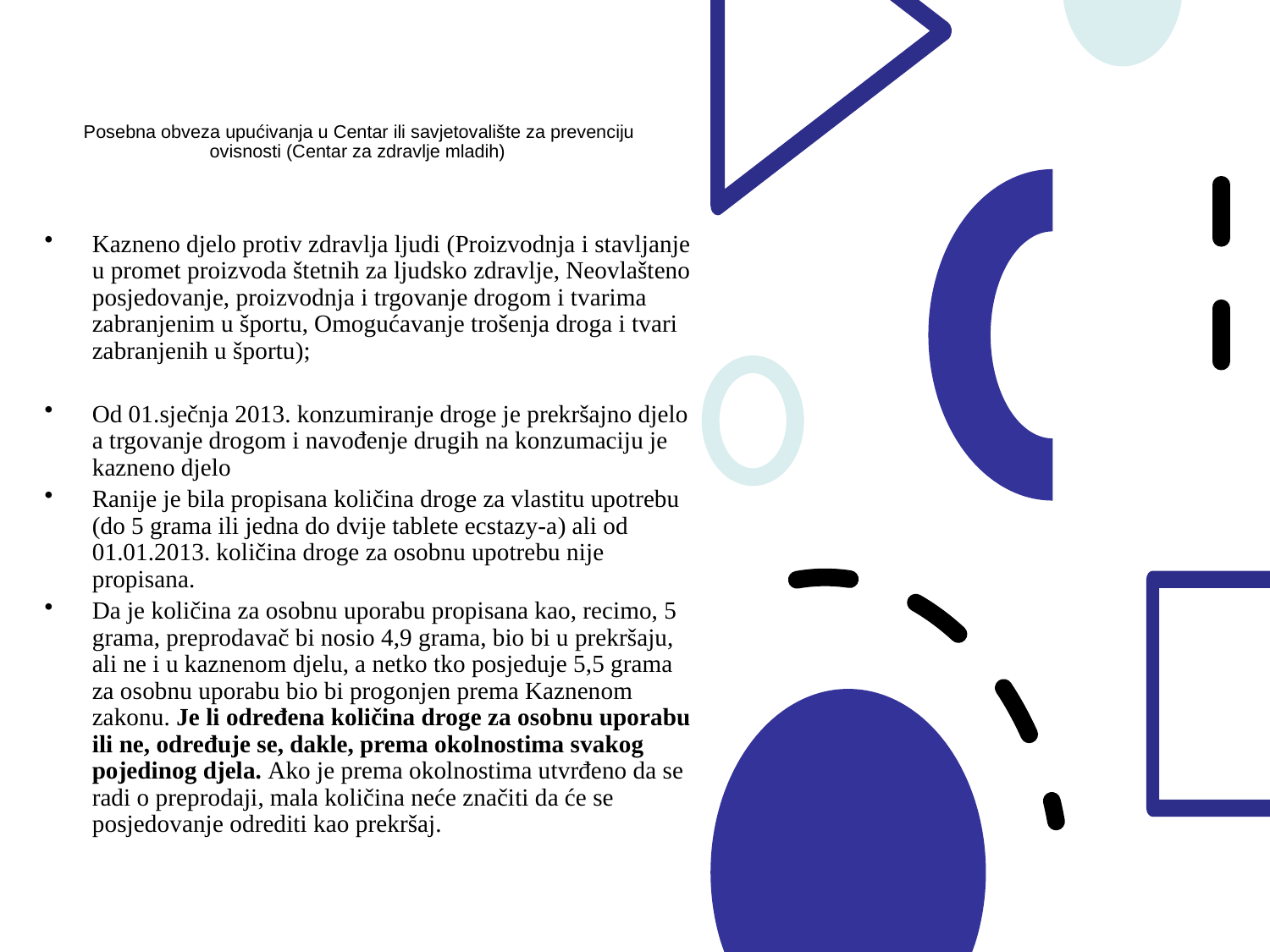

# Posebna obveza upućivanja u Centar ili savjetovalište za prevenciju ovisnosti (Centar za zdravlje mladih)

Kazneno djelo protiv zdravlja ljudi (Proizvodnja i stavljanje u promet proizvoda štetnih za ljudsko zdravlje, Neovlašteno posjedovanje, proizvodnja i trgovanje drogom i tvarima zabranjenim u športu, Omogućavanje trošenja droga i tvari zabranjenih u športu);

Od 01.sječnja 2013. konzumiranje droge je prekršajno djelo a trgovanje drogom i navođenje drugih na konzumaciju je kazneno djelo
Ranije je bila propisana količina droge za vlastitu upotrebu (do 5 grama ili jedna do dvije tablete ecstazy-a) ali od 01.01.2013. količina droge za osobnu upotrebu nije propisana.
Da je količina za osobnu uporabu propisana kao, recimo, 5 grama, preprodavač bi nosio 4,9 grama, bio bi u prekršaju, ali ne i u kaznenom djelu, a netko tko posjeduje 5,5 grama za osobnu uporabu bio bi progonjen prema Kaznenom zakonu. Je li određena količina droge za osobnu uporabu ili ne, određuje se, dakle, prema okolnostima svakog pojedinog djela. Ako je prema okolnostima utvrđeno da se radi o preprodaji, mala količina neće značiti da će se posjedovanje odrediti kao prekršaj.